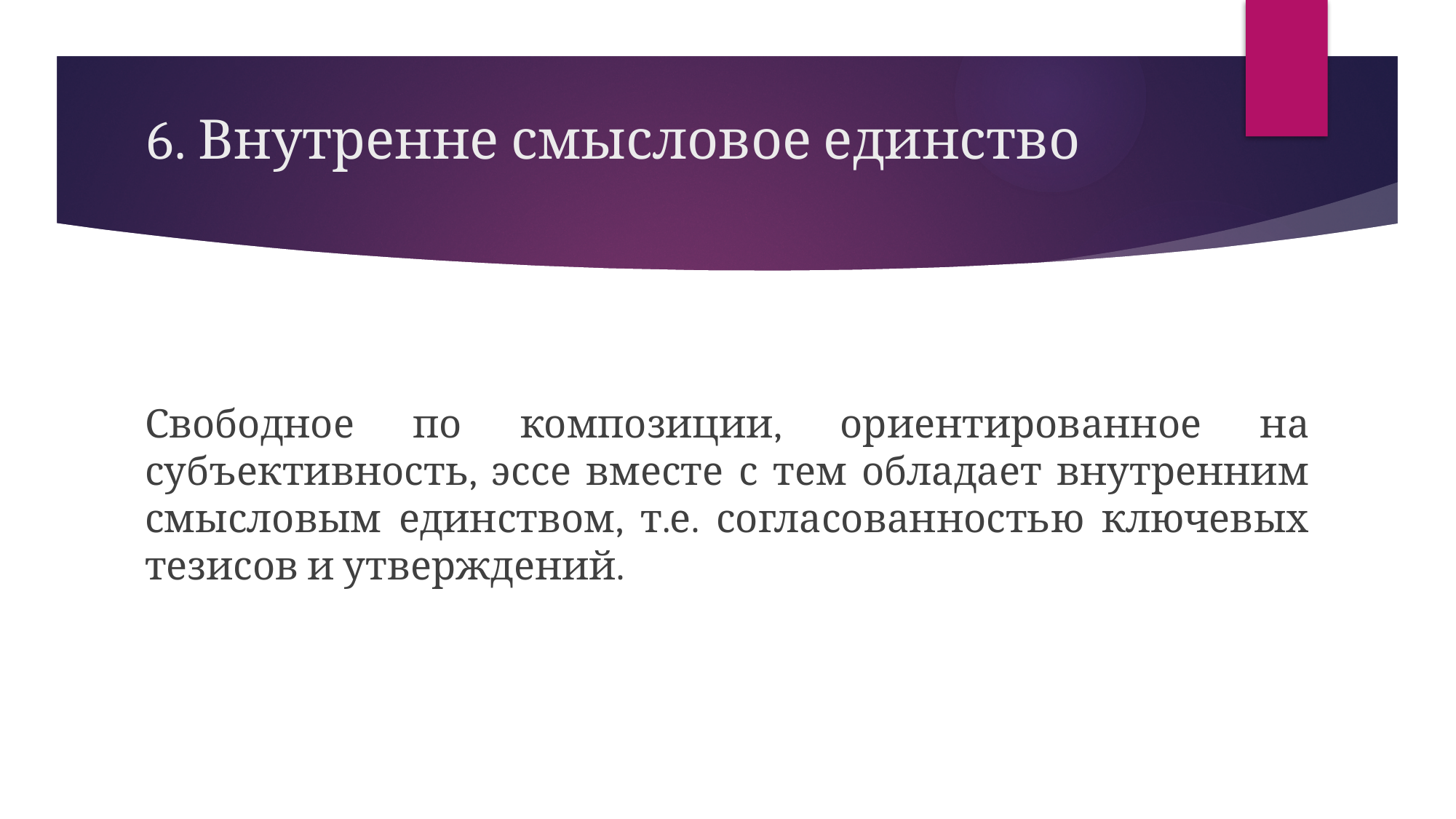

# 6. Внутренне смысловое единство
Свободное по композиции, ориентированное на субъективность, эссе вместе с тем обладает внутренним смысловым единством, т.е. согласованностью ключевых тезисов и утверждений.